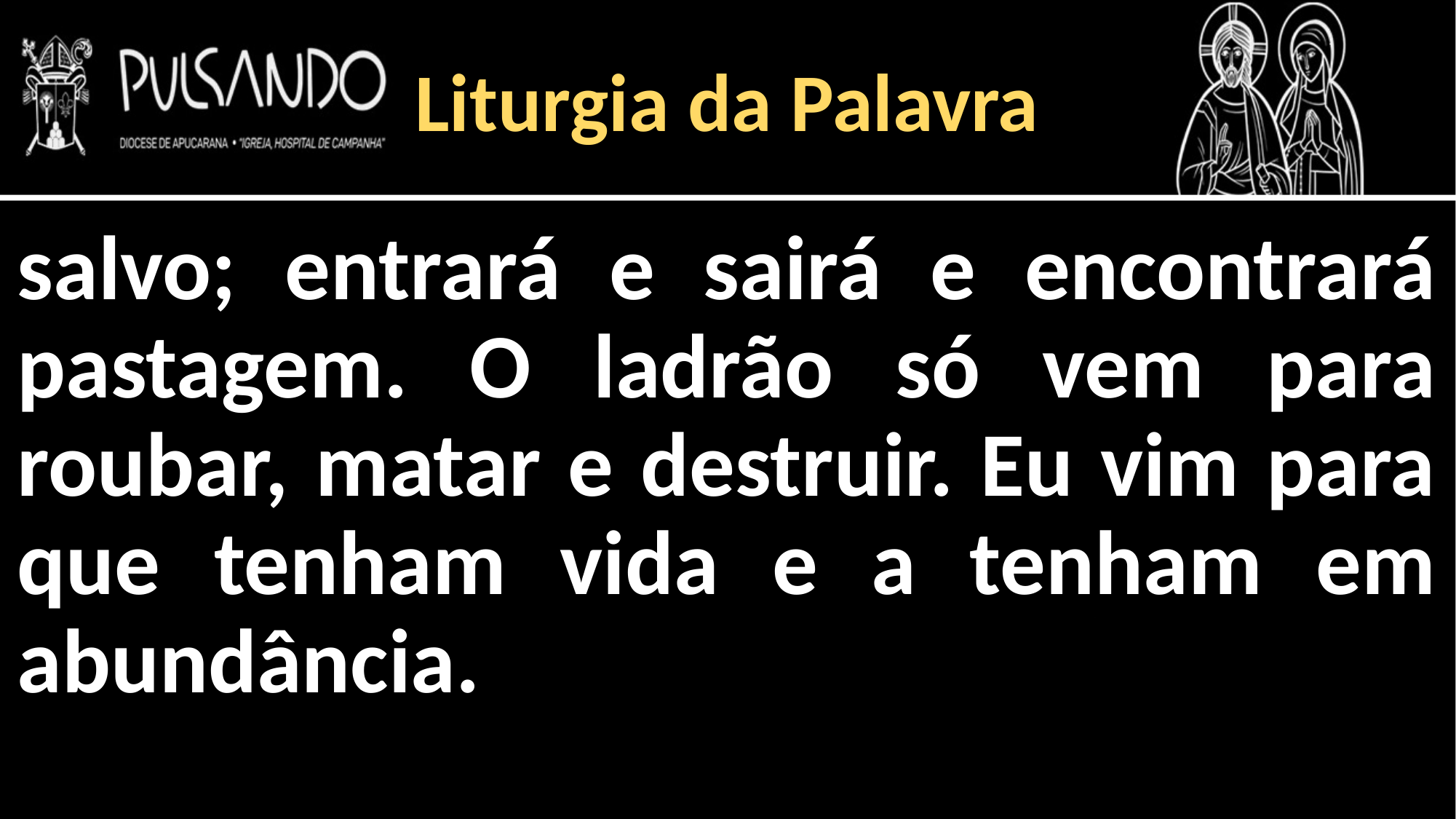

Liturgia da Palavra
salvo; entrará e sairá e encontrará pastagem. O ladrão só vem para roubar, matar e destruir. Eu vim para que tenham vida e a tenham em abundância.